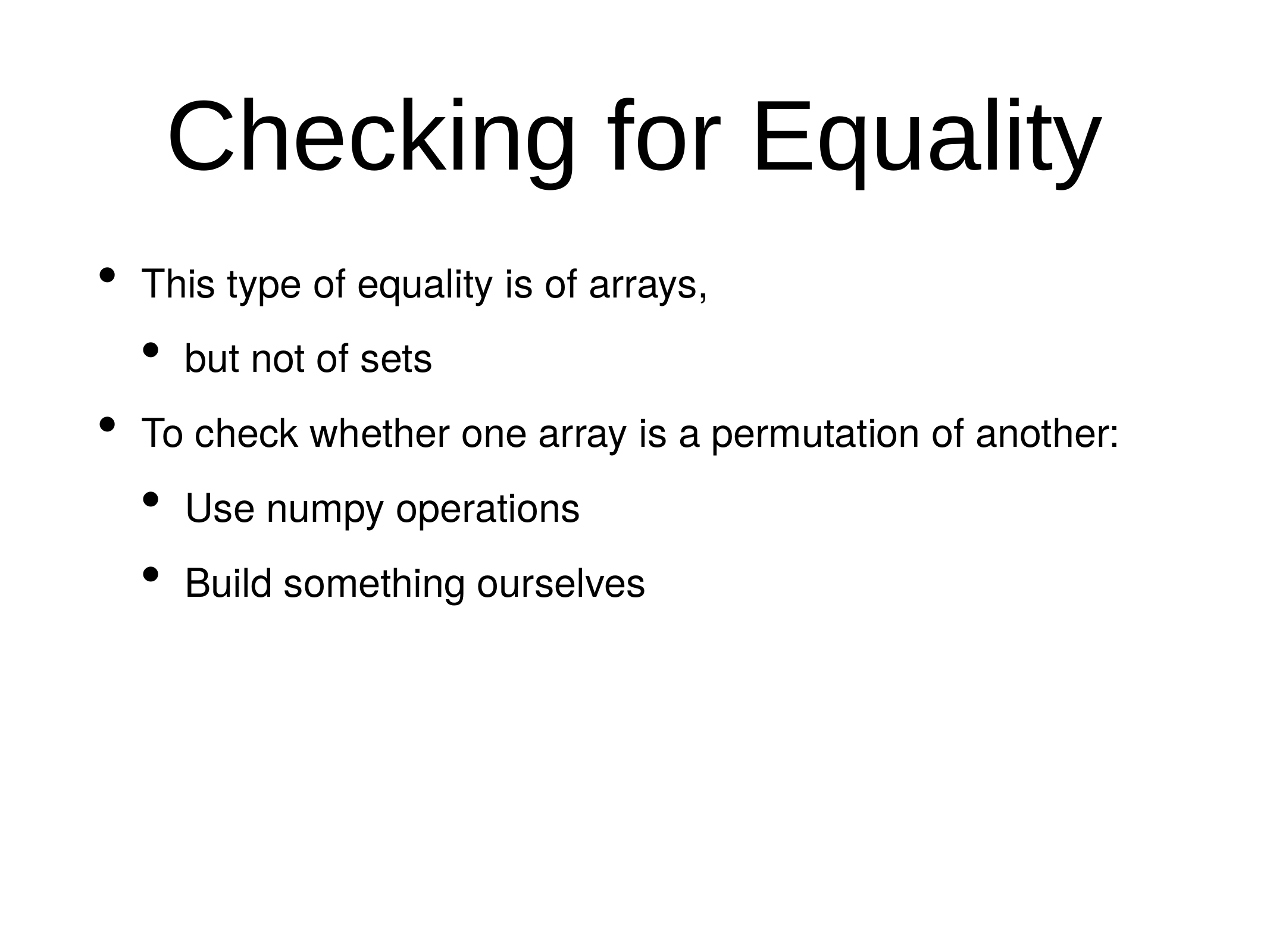

# Checking for Equality
This type of equality is of arrays,
but not of sets
To check whether one array is a permutation of another:
Use numpy operations
Build something ourselves